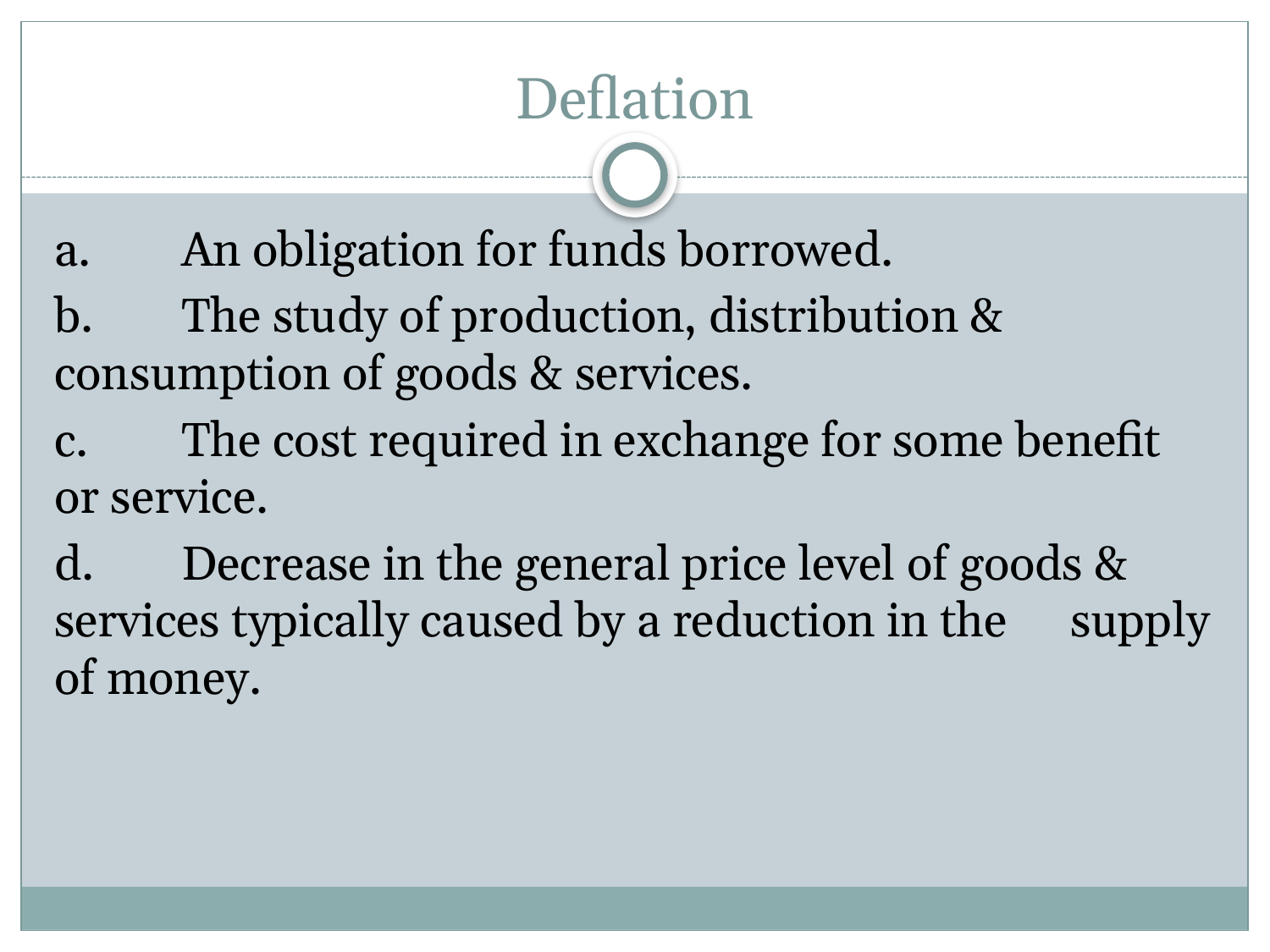

# Deflation
a.	An obligation for funds borrowed.
b.	The study of production, distribution & 	consumption of goods & services.
c.	The cost required in exchange for some benefit 	or service.
d.	Decrease in the general price level of goods & 	services typically caused by a reduction in the 	supply of money.